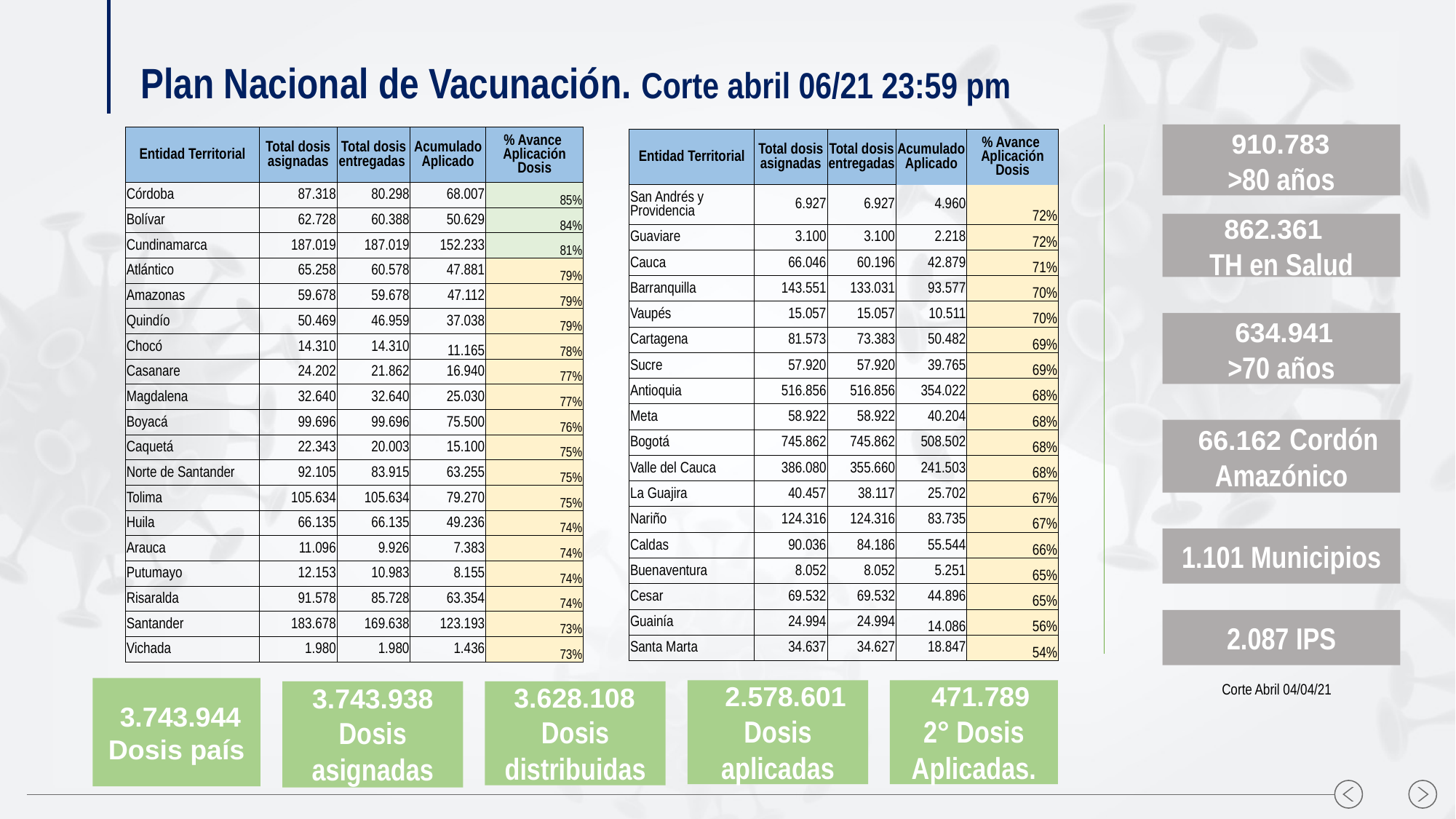

Plan Nacional de Vacunación. Corte abril 06/21 23:59 pm
  910.783
>80 años
| Entidad Territorial | Total dosis asignadas | Total dosis entregadas | Acumulado Aplicado | % Avance Aplicación Dosis |
| --- | --- | --- | --- | --- |
| Córdoba | 87.318 | 80.298 | 68.007 | 85% |
| Bolívar | 62.728 | 60.388 | 50.629 | 84% |
| Cundinamarca | 187.019 | 187.019 | 152.233 | 81% |
| Atlántico | 65.258 | 60.578 | 47.881 | 79% |
| Amazonas | 59.678 | 59.678 | 47.112 | 79% |
| Quindío | 50.469 | 46.959 | 37.038 | 79% |
| Chocó | 14.310 | 14.310 | 11.165 | 78% |
| Casanare | 24.202 | 21.862 | 16.940 | 77% |
| Magdalena | 32.640 | 32.640 | 25.030 | 77% |
| Boyacá | 99.696 | 99.696 | 75.500 | 76% |
| Caquetá | 22.343 | 20.003 | 15.100 | 75% |
| Norte de Santander | 92.105 | 83.915 | 63.255 | 75% |
| Tolima | 105.634 | 105.634 | 79.270 | 75% |
| Huila | 66.135 | 66.135 | 49.236 | 74% |
| Arauca | 11.096 | 9.926 | 7.383 | 74% |
| Putumayo | 12.153 | 10.983 | 8.155 | 74% |
| Risaralda | 91.578 | 85.728 | 63.354 | 74% |
| Santander | 183.678 | 169.638 | 123.193 | 73% |
| Vichada | 1.980 | 1.980 | 1.436 | 73% |
| Entidad Territorial | Total dosis asignadas | Total dosis entregadas | Acumulado Aplicado | % Avance Aplicación Dosis |
| --- | --- | --- | --- | --- |
| San Andrés y Providencia | 6.927 | 6.927 | 4.960 | 72% |
| Guaviare | 3.100 | 3.100 | 2.218 | 72% |
| Cauca | 66.046 | 60.196 | 42.879 | 71% |
| Barranquilla | 143.551 | 133.031 | 93.577 | 70% |
| Vaupés | 15.057 | 15.057 | 10.511 | 70% |
| Cartagena | 81.573 | 73.383 | 50.482 | 69% |
| Sucre | 57.920 | 57.920 | 39.765 | 69% |
| Antioquia | 516.856 | 516.856 | 354.022 | 68% |
| Meta | 58.922 | 58.922 | 40.204 | 68% |
| Bogotá | 745.862 | 745.862 | 508.502 | 68% |
| Valle del Cauca | 386.080 | 355.660 | 241.503 | 68% |
| La Guajira | 40.457 | 38.117 | 25.702 | 67% |
| Nariño | 124.316 | 124.316 | 83.735 | 67% |
| Caldas | 90.036 | 84.186 | 55.544 | 66% |
| Buenaventura | 8.052 | 8.052 | 5.251 | 65% |
| Cesar | 69.532 | 69.532 | 44.896 | 65% |
| Guainía | 24.994 | 24.994 | 14.086 | 56% |
| Santa Marta | 34.637 | 34.627 | 18.847 | 54% |
862.361
TH en Salud
  634.941
>70 años
  66.162 Cordón Amazónico
1.101 Municipios
2.087 IPS
Corte Abril 04/04/21
  3.743.944  Dosis país
   2.578.601
Dosis aplicadas
    471.789
2° Dosis Aplicadas.
  3.743.938
Dosis asignadas
  3.628.108
Dosis distribuidas
6